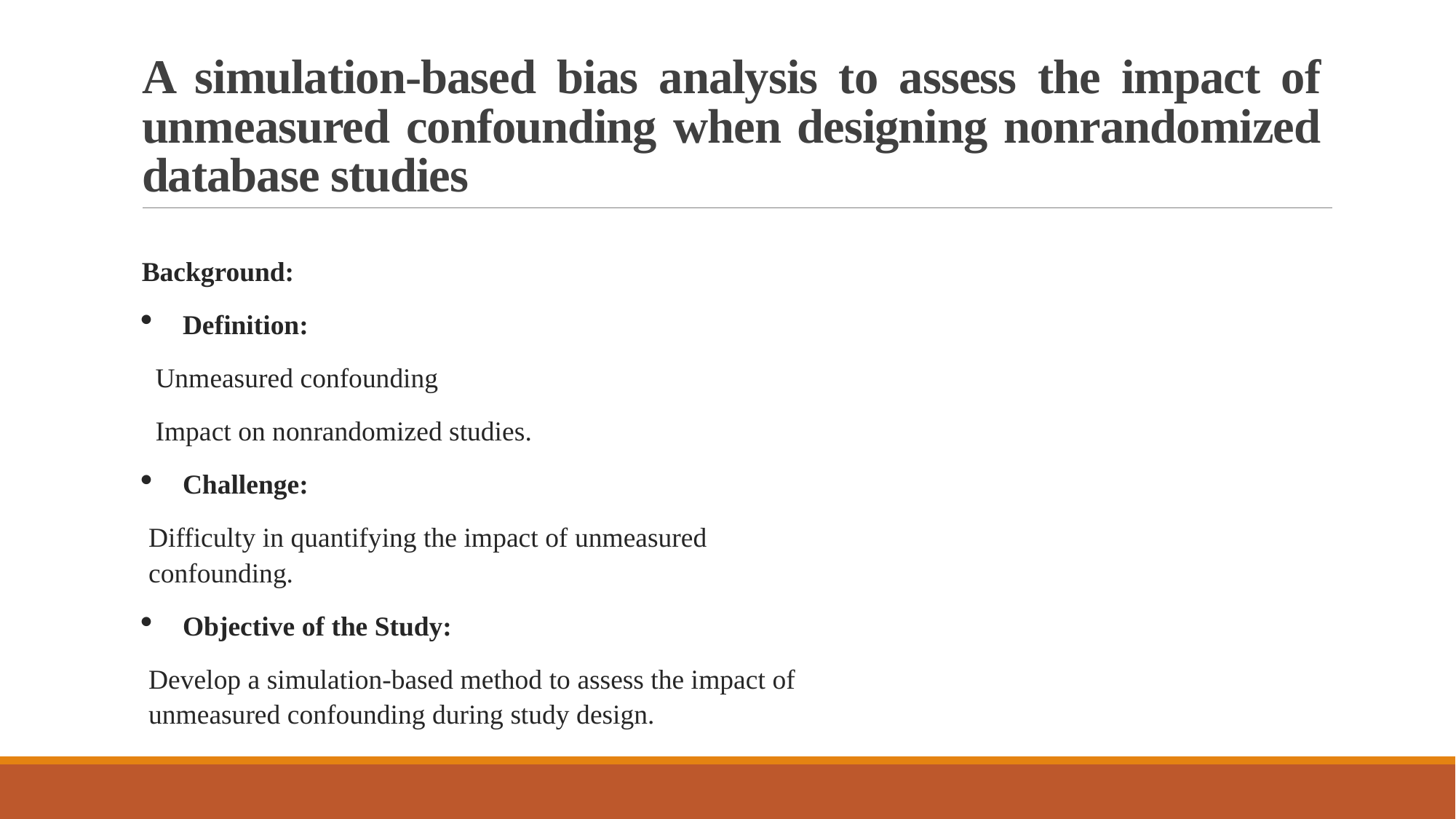

# A simulation-based bias analysis to assess the impact of unmeasured confounding when designing nonrandomized database studies
Background:
Definition:
Unmeasured confounding
Impact on nonrandomized studies.
Challenge:
Difficulty in quantifying the impact of unmeasured confounding.
Objective of the Study:
Develop a simulation-based method to assess the impact of unmeasured confounding during study design.